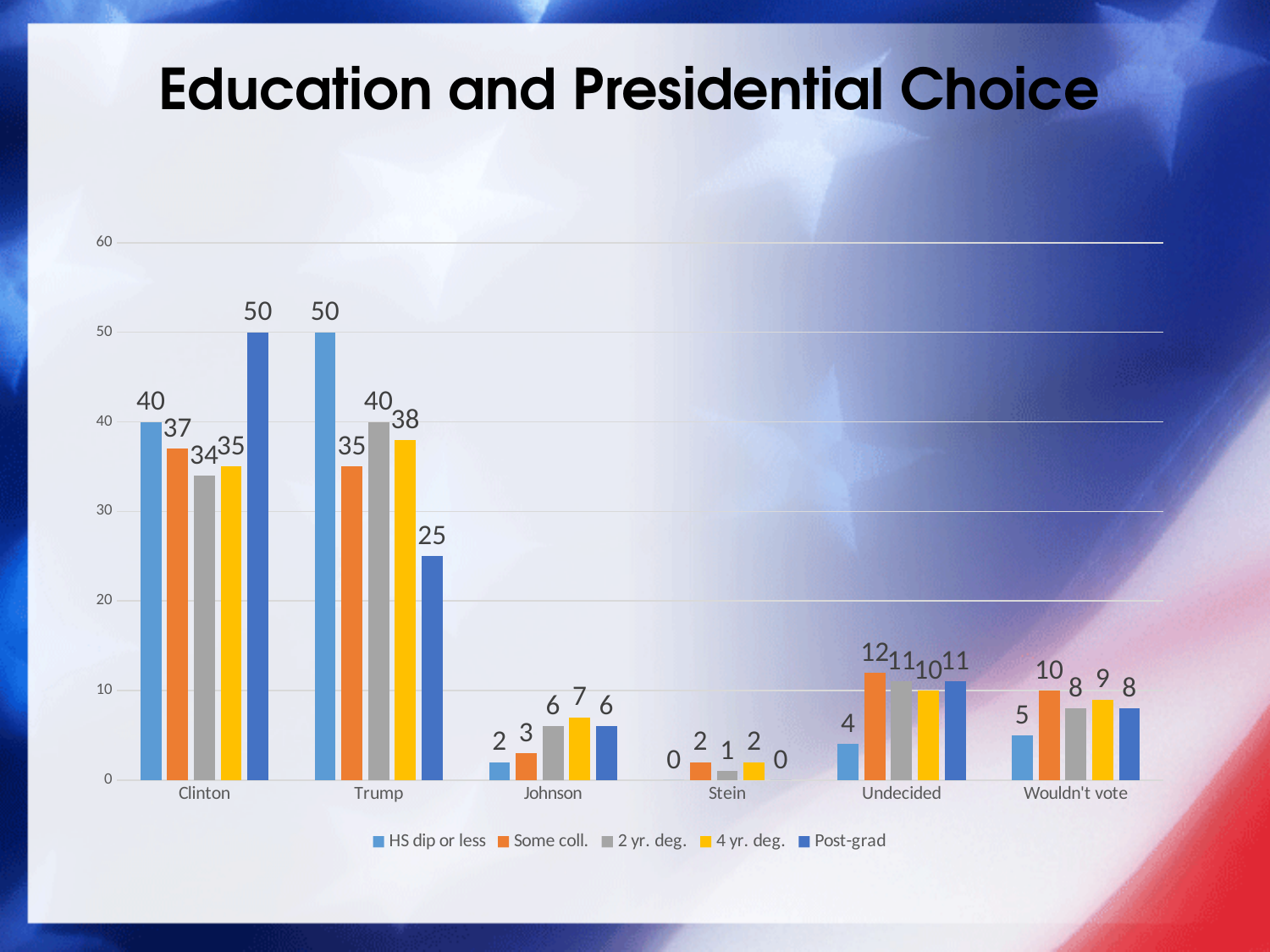

# Education and Presidential Choice

### Chart

| Category | HS dip or less | Some coll. | 2 yr. deg. | 4 yr. deg. | Post-grad |
|---|---|---|---|---|---|
| Clinton | 40.0 | 37.0 | 34.0 | 35.0 | 50.0 |
| Trump | 50.0 | 35.0 | 40.0 | 38.0 | 25.0 |
| Johnson | 2.0 | 3.0 | 6.0 | 7.0 | 6.0 |
| Stein | 0.0 | 2.0 | 1.0 | 2.0 | 0.0 |
| Undecided | 4.0 | 12.0 | 11.0 | 10.0 | 11.0 |
| Wouldn't vote | 5.0 | 10.0 | 8.0 | 9.0 | 8.0 |